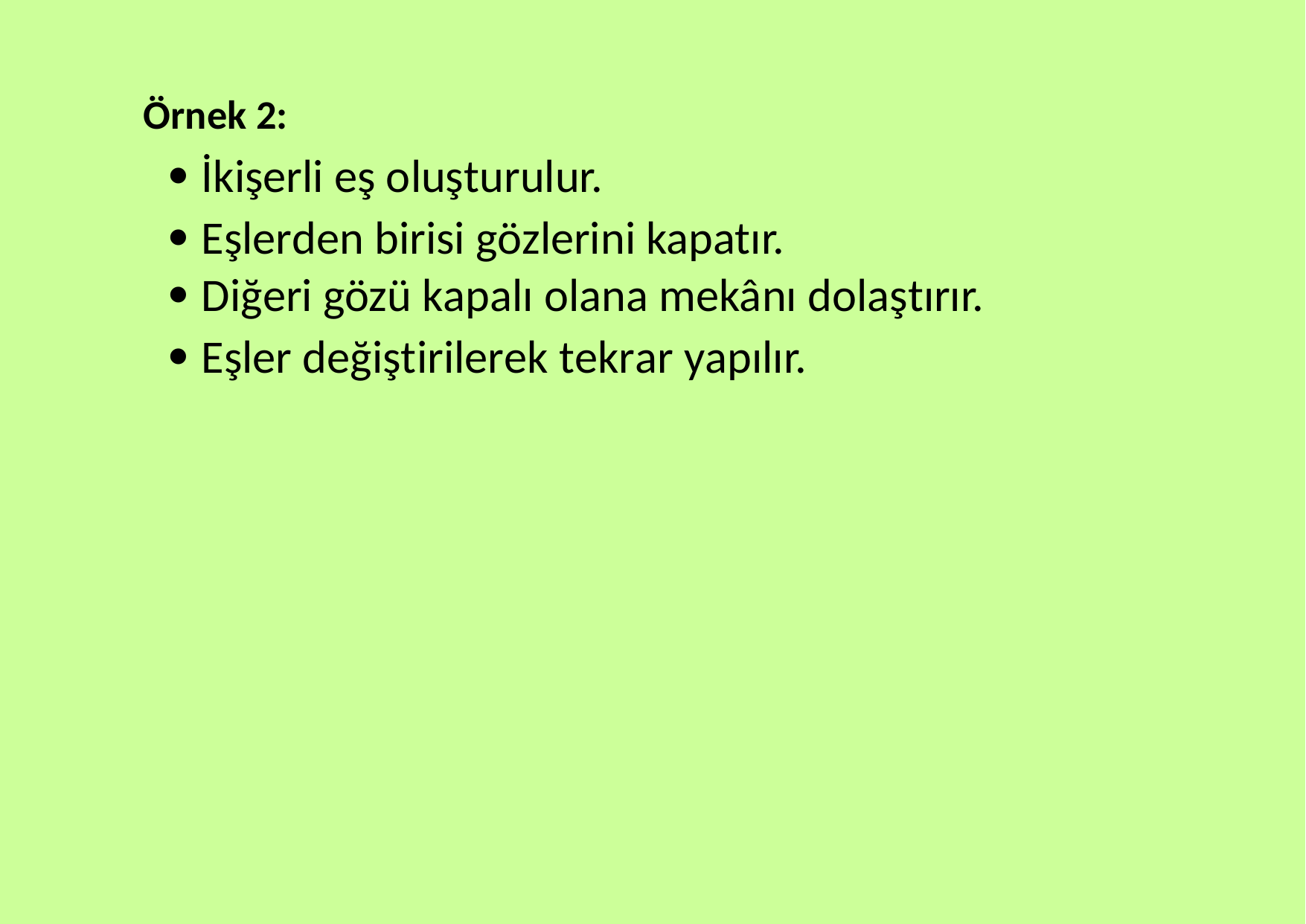

Örnek 2:
• İkişerli eş oluşturulur.
• Eşlerden birisi gözlerini kapatır.
• Diğeri gözü kapalı olana mekânı dolaştırır.
• Eşler değiştirilerek tekrar yapılır.